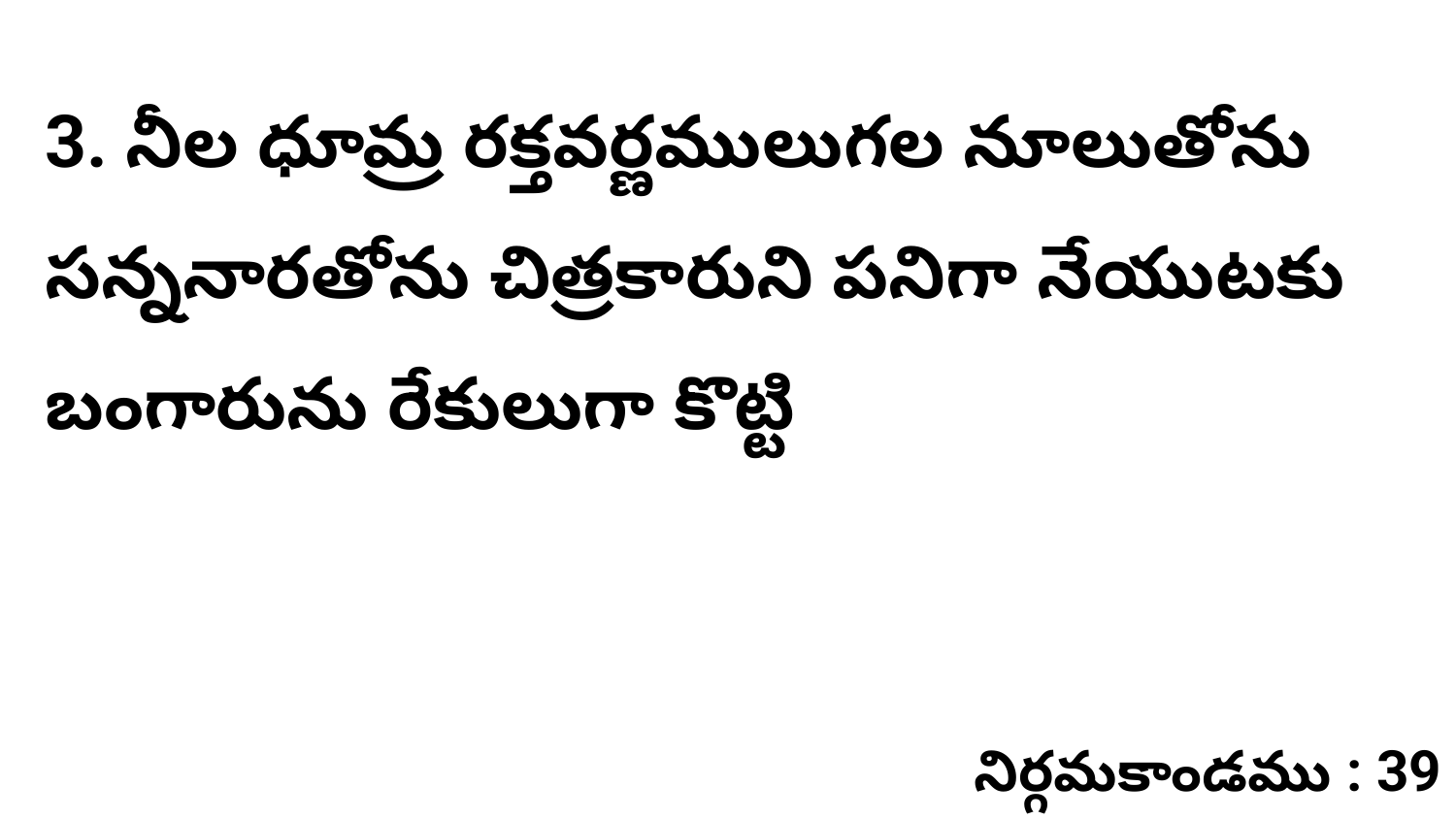

3. నీల ధూమ్ర రక్తవర్ణములుగల నూలుతోను సన్ననారతోను చిత్రకారుని పనిగా నేయుటకు బంగారును రేకులుగా కొట్టి
నిర్గమకాండము : 39